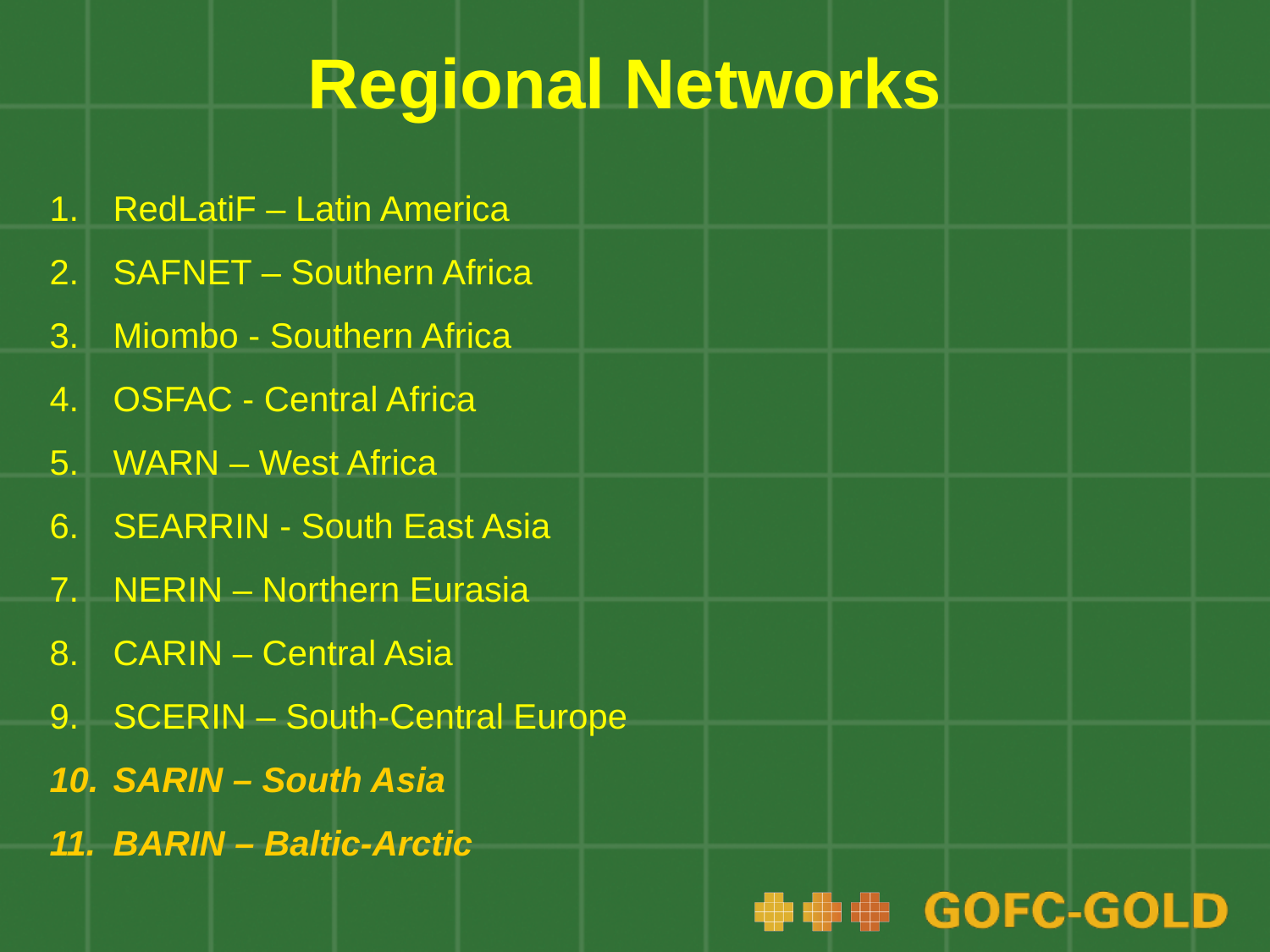

Regional Networks
RedLatiF – Latin America
SAFNET – Southern Africa
Miombo - Southern Africa
OSFAC - Central Africa
WARN – West Africa
SEARRIN - South East Asia
NERIN – Northern Eurasia
CARIN – Central Asia
SCERIN – South-Central Europe
SARIN – South Asia
BARIN – Baltic-Arctic